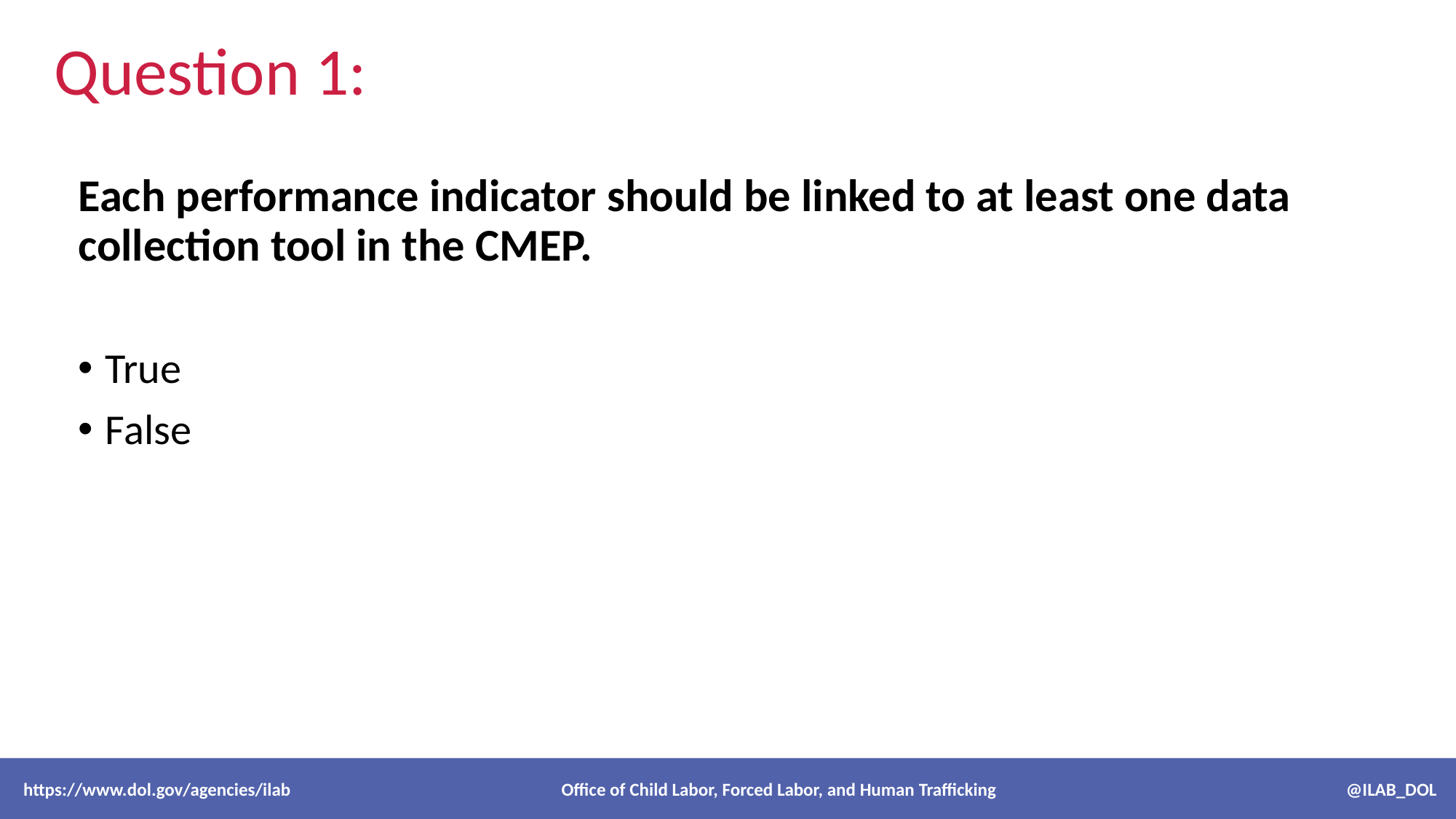

# Question 1:
Each performance indicator should be linked to at least one data collection tool in the CMEP.

True
False
   https://www.dol.gov/agencies/ilab                                                                 Office of Child Labor, Forced Labor, and Human Trafficking                                                                                    @ILAB_DOL